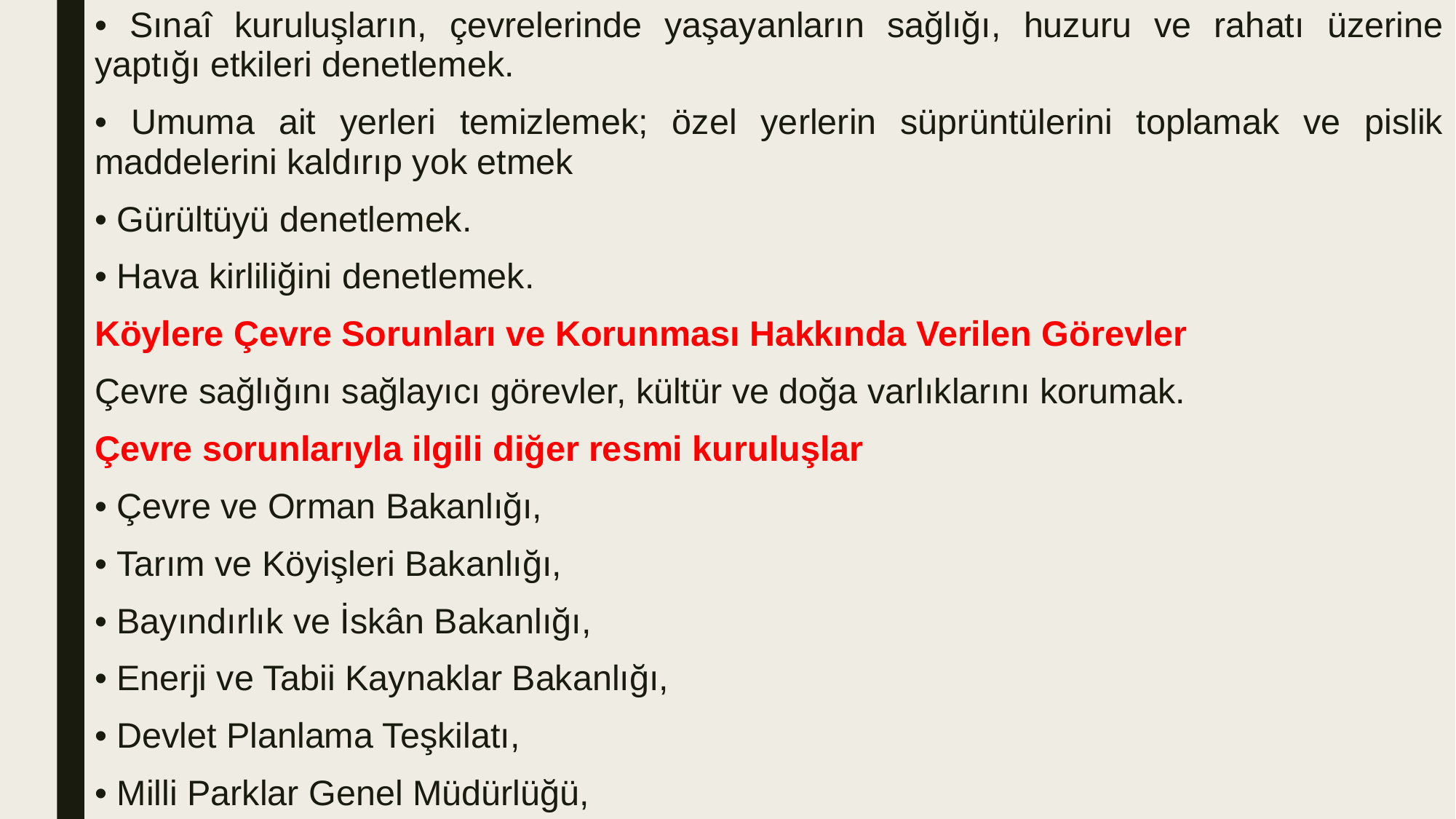

• Sınaî kuruluşların, çevrelerinde yaşayanların sağlığı, huzuru ve rahatı üzerine yaptığı etkileri denetlemek.
• Umuma ait yerleri temizlemek; özel yerlerin süprüntülerini toplamak ve pislik maddelerini kaldırıp yok etmek
• Gürültüyü denetlemek.
• Hava kirliliğini denetlemek.
Köylere Çevre Sorunları ve Korunması Hakkında Verilen Görevler
Çevre sağlığını sağlayıcı görevler, kültür ve doğa varlıklarını korumak.
Çevre sorunlarıyla ilgili diğer resmi kuruluşlar
• Çevre ve Orman Bakanlığı,
• Tarım ve Köyişleri Bakanlığı,
• Bayındırlık ve İskân Bakanlığı,
• Enerji ve Tabii Kaynaklar Bakanlığı,
• Devlet Planlama Teşkilatı,
• Milli Parklar Genel Müdürlüğü,